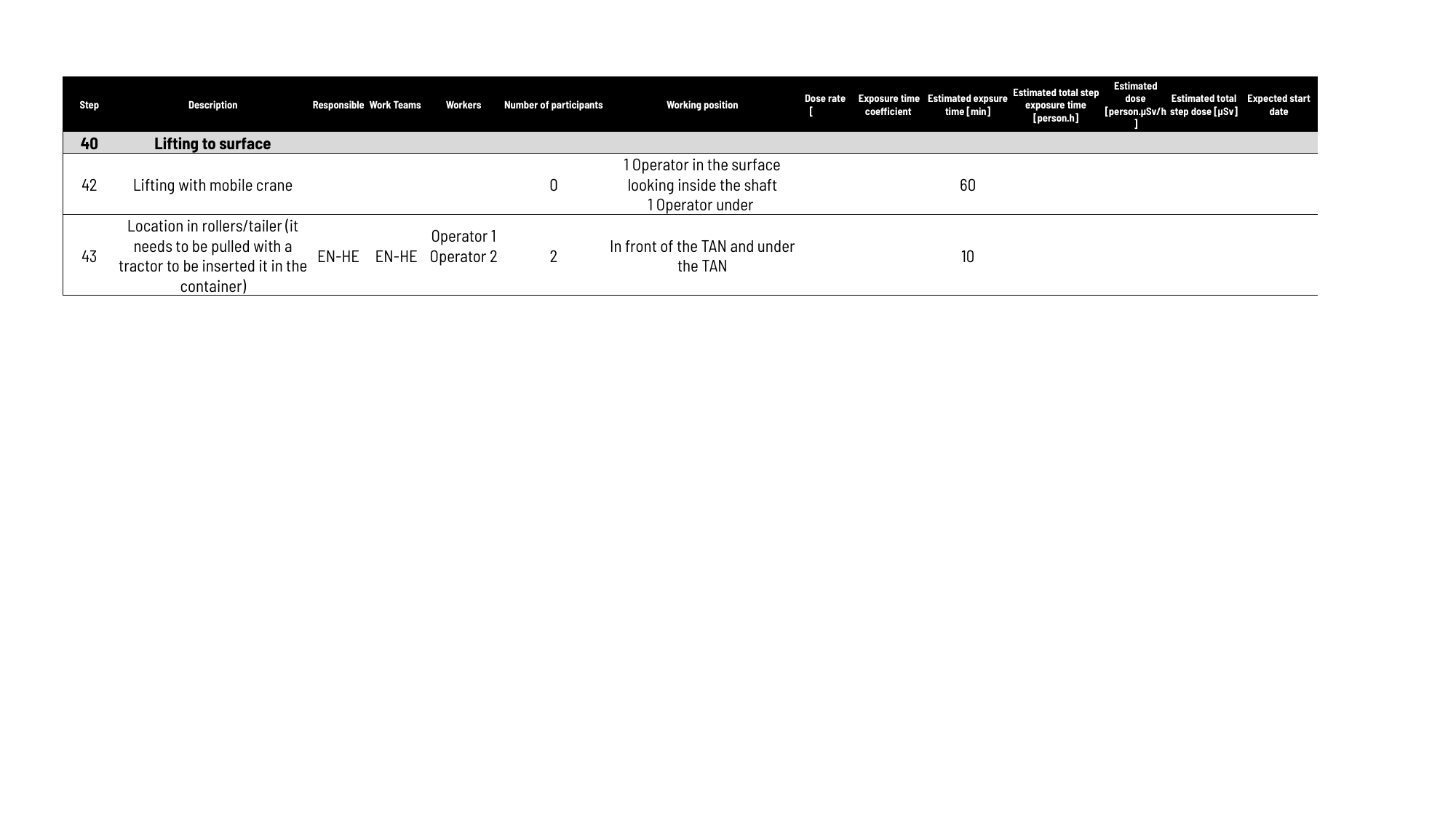

| Step | Description | Responsible | Work Teams | Workers | Number of participants | Working position | Dose rate [µSv/h] | Exposure time coefficient | Estimated expsure time [min] | Estimated total step exposure time [person.h] | Estimated dose [person.µSv/h] | Estimated total step dose [µSv] | Expected start date |
| --- | --- | --- | --- | --- | --- | --- | --- | --- | --- | --- | --- | --- | --- |
| 40 | Lifting to surface |  |  |  |  |  |  |  |  |  |  |  |  |
| 42 | Lifting with mobile crane |  |  |  | 0 | 1 Operator in the surface looking inside the shaft 1 Operator under |  |  | 60 |  |  |  |  |
| 43 | Location in rollers/tailer (it needs to be pulled with a tractor to be inserted it in the container) | EN-HE | EN-HE | Operator 1 Operator 2 | 2 | In front of the TAN and under the TAN |  |  | 10 |  |  |  |  |